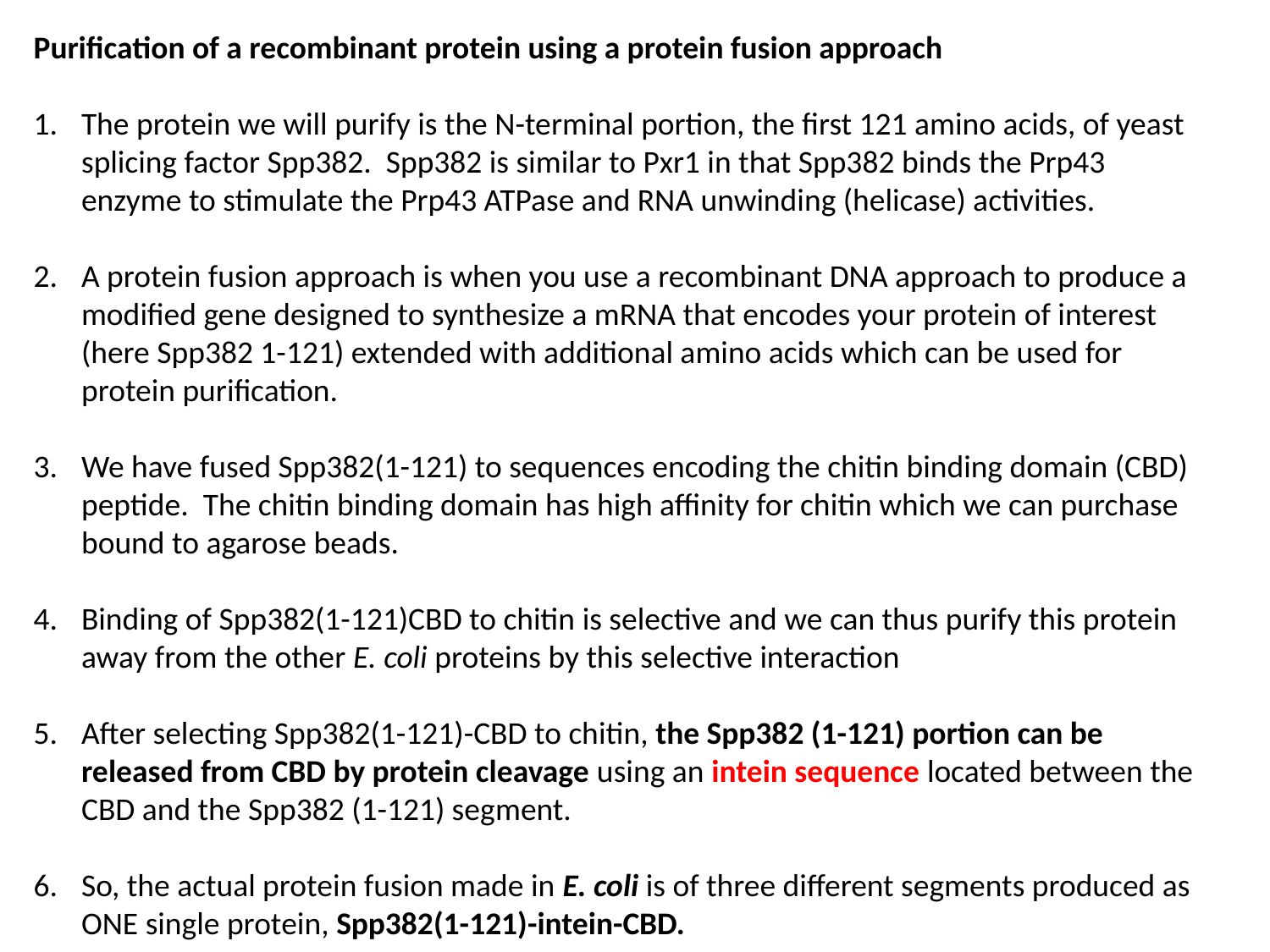

Purification of a recombinant protein using a protein fusion approach

The protein we will purify is the N-terminal portion, the first 121 amino acids, of yeast splicing factor Spp382.  Spp382 is similar to Pxr1 in that Spp382 binds the Prp43 enzyme to stimulate the Prp43 ATPase and RNA unwinding (helicase) activities.

A protein fusion approach is when you use a recombinant DNA approach to produce a modified gene designed to synthesize a mRNA that encodes your protein of interest (here Spp382 1-121) extended with additional amino acids which can be used for protein purification.

We have fused Spp382(1-121) to sequences encoding the chitin binding domain (CBD) peptide.  The chitin binding domain has high affinity for chitin which we can purchase bound to agarose beads.

Binding of Spp382(1-121)CBD to chitin is selective and we can thus purify this protein away from the other E. coli proteins by this selective interaction

After selecting Spp382(1-121)-CBD to chitin, the Spp382 (1-121) portion can be released from CBD by protein cleavage using an intein sequence located between the CBD and the Spp382 (1-121) segment.

So, the actual protein fusion made in E. coli is of three different segments produced as ONE single protein, Spp382(1-121)-intein-CBD.